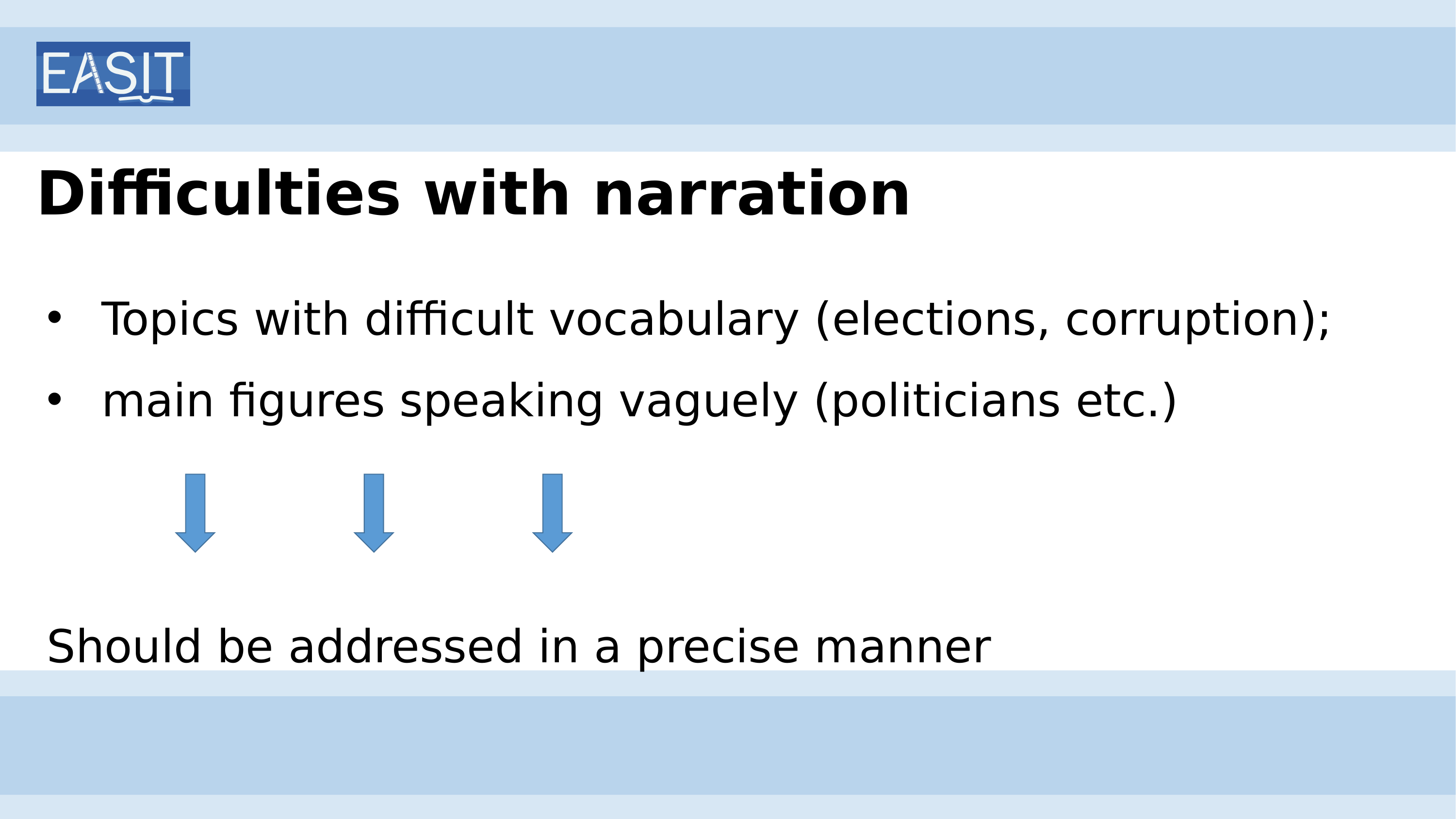

# Difficulties with narration
Topics with difficult vocabulary (elections, corruption);
main figures speaking vaguely (politicians etc.)

Should be addressed in a precise manner